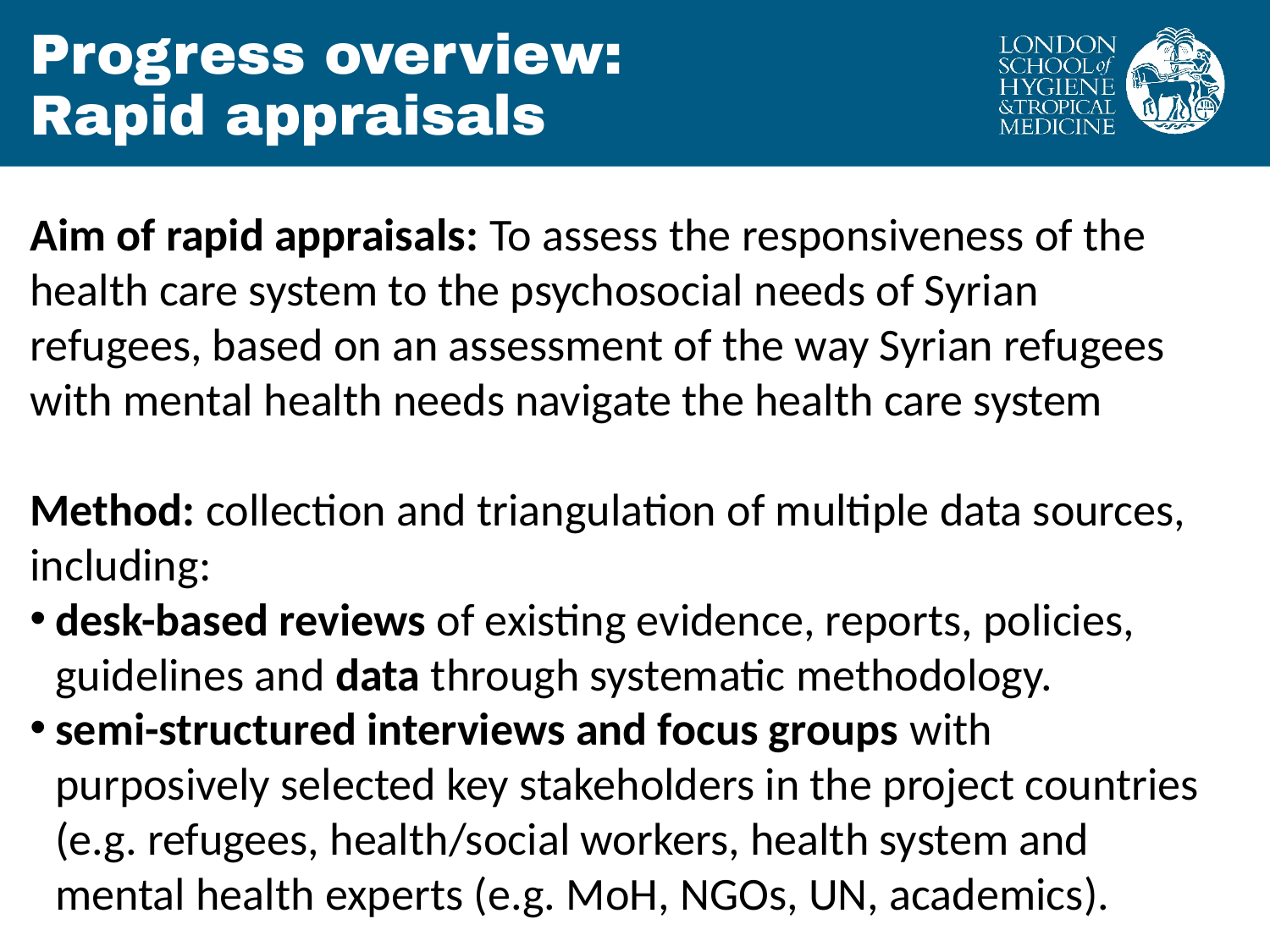

# Progress overview: Rapid appraisals
Aim of rapid appraisals: To assess the responsiveness of the health care system to the psychosocial needs of Syrian refugees, based on an assessment of the way Syrian refugees with mental health needs navigate the health care system

Method: collection and triangulation of multiple data sources, including:
desk-based reviews of existing evidence, reports, policies, guidelines and data through systematic methodology.
semi-structured interviews and focus groups with purposively selected key stakeholders in the project countries (e.g. refugees, health/social workers, health system and mental health experts (e.g. MoH, NGOs, UN, academics).